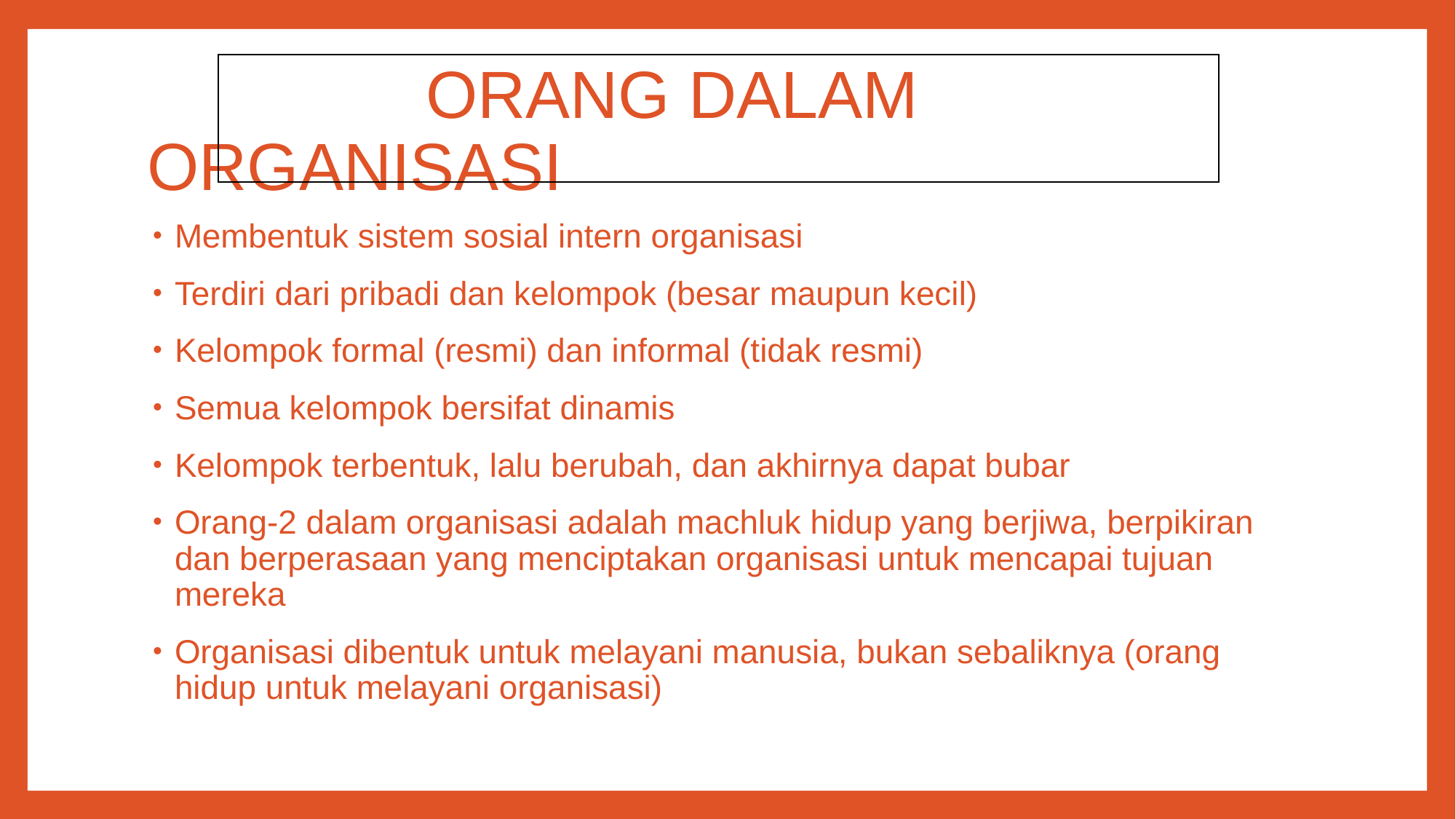

# ORANG DALAM ORGANISASI

Membentuk sistem sosial intern organisasi
Terdiri dari pribadi dan kelompok (besar maupun kecil)
Kelompok formal (resmi) dan informal (tidak resmi)
Semua kelompok bersifat dinamis
Kelompok terbentuk, lalu berubah, dan akhirnya dapat bubar
Orang-2 dalam organisasi adalah machluk hidup yang berjiwa, berpikiran dan berperasaan yang menciptakan organisasi untuk mencapai tujuan mereka
Organisasi dibentuk untuk melayani manusia, bukan sebaliknya (orang hidup untuk melayani organisasi)